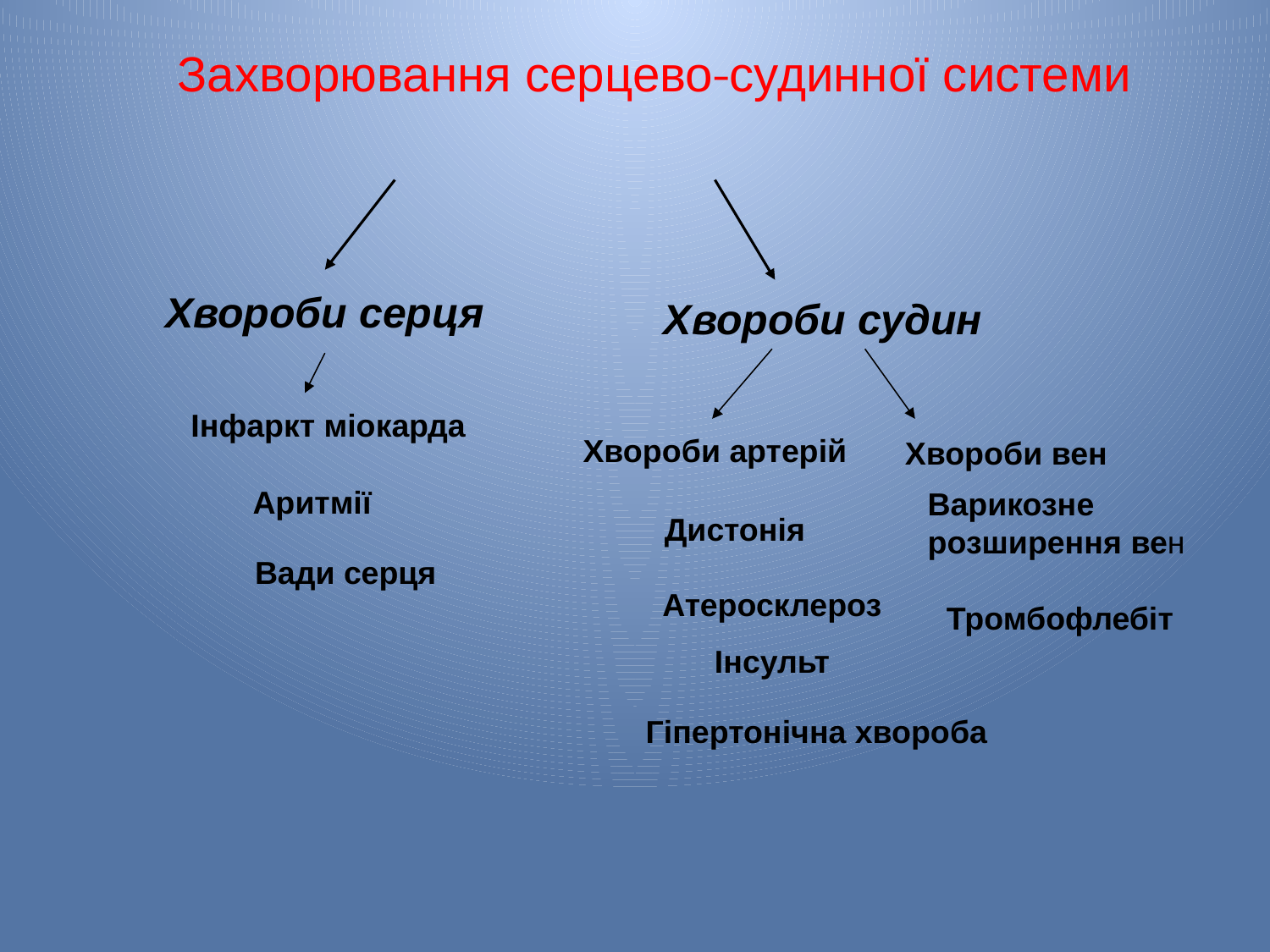

Захворювання серцево-судинної системи

Хвороби серця
Хвороби судин

Інфаркт міокарда
Хвороби артерій
Хвороби вен
Аритмії
Варикозне розширення вен
Дистонія
Вади серця
Атеросклероз
Тромбофлебіт
Інсульт
Гіпертонічна хвороба